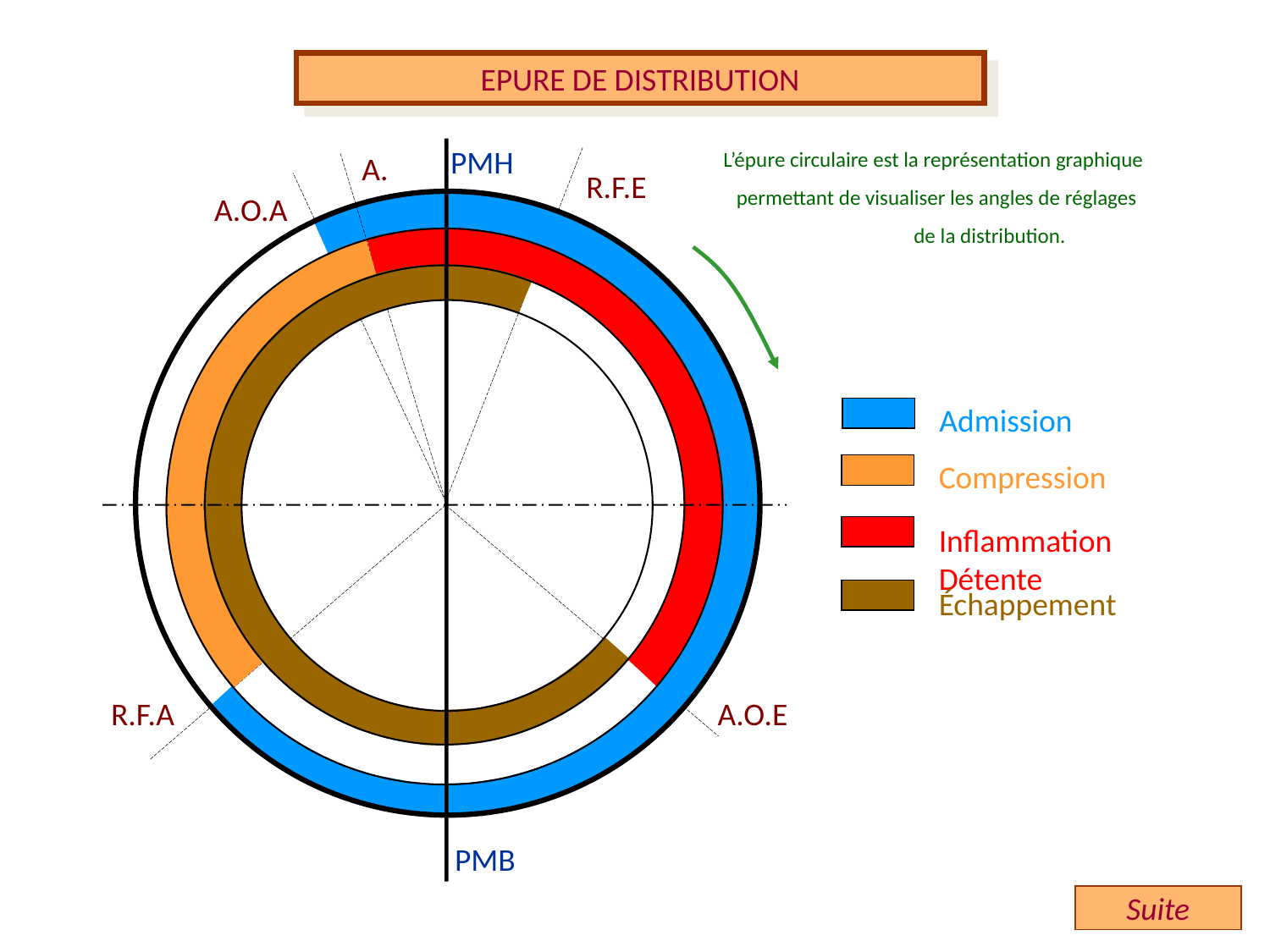

EPURE DE DISTRIBUTION
PMH

L’épure circulaire est la représentation graphique
A.A

R.F.E

permettant de visualiser les angles de réglages
A.O.A

de la distribution.

Admission

Compression

Inflammation Détente

Échappement

R.F.A
A.O.E
PMB
Suite